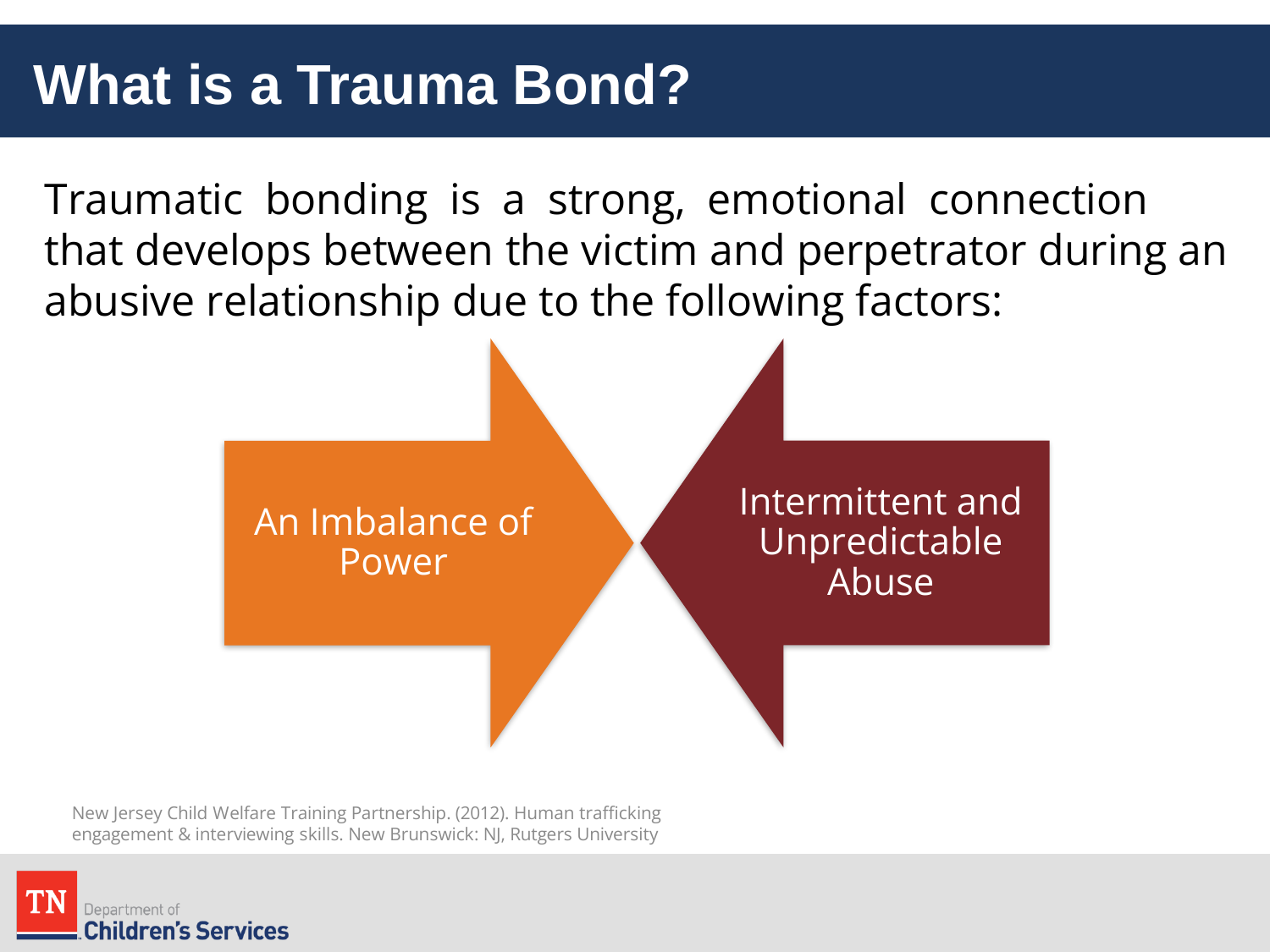

# What is a Trauma Bond?
Traumatic  bonding  is  a  strong,  emotional  connection that develops between the victim and perpetrator during an abusive relationship due to the following factors:

An Imbalance of Power
Intermittent and Unpredictable Abuse
New Jersey Child Welfare Training Partnership. (2012). Human trafficking engagement & interviewing skills. New Brunswick: NJ, Rutgers University